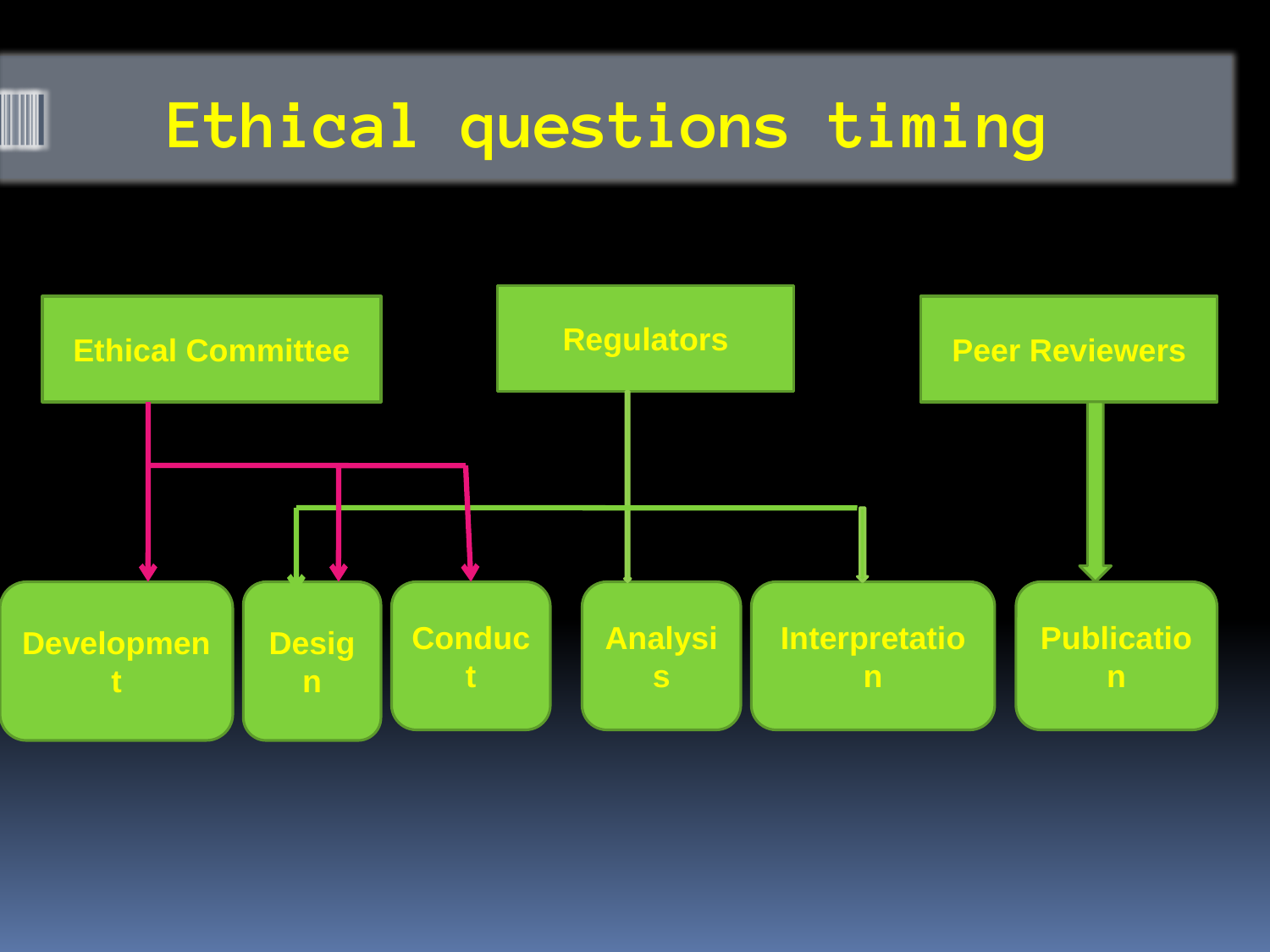

# Ethical questions timing
Regulators
Ethical Committee
Peer Reviewers

Development
Design
Conduct
Analysis
Interpretation
Publication